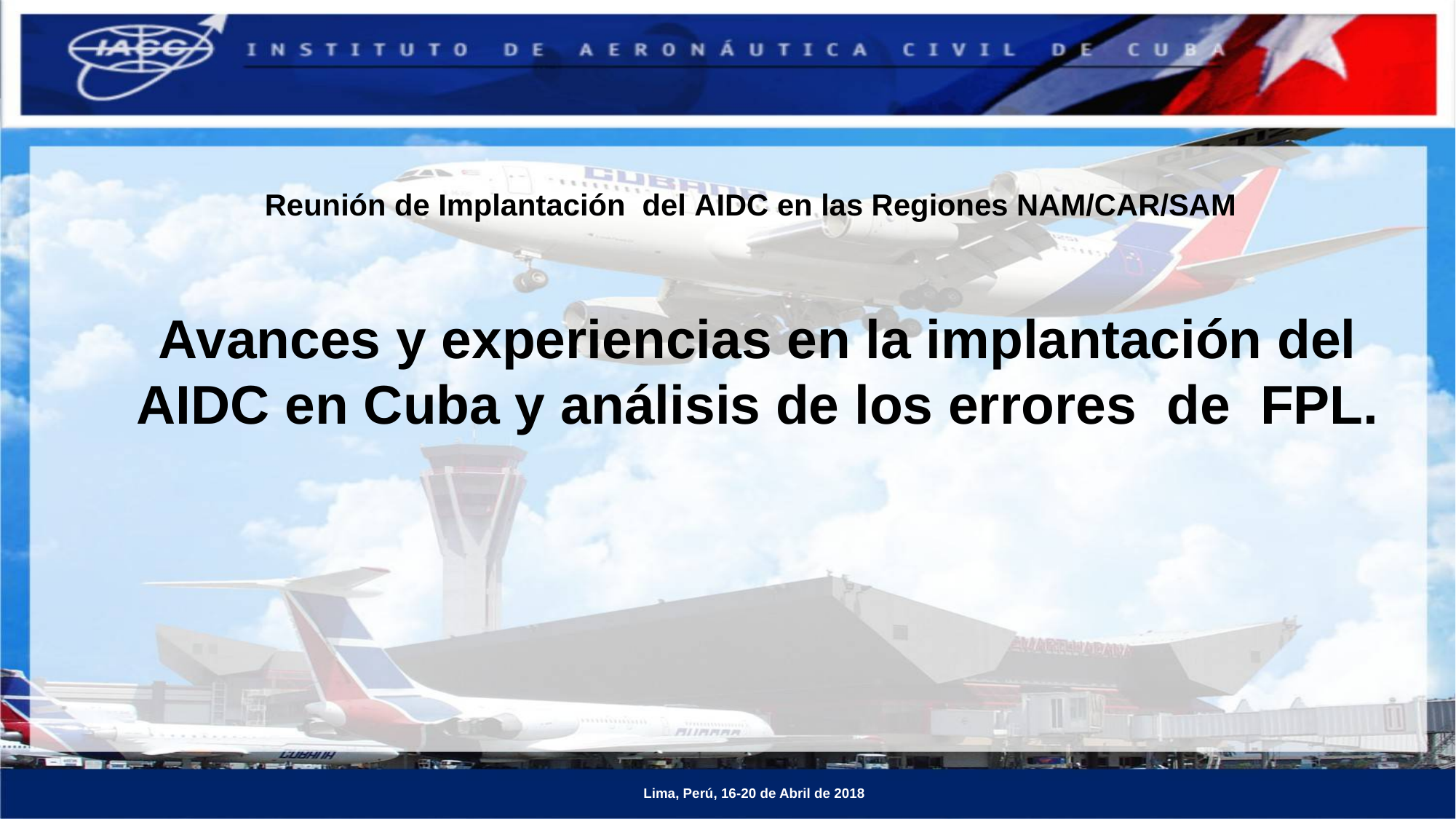

Reunión de Implantación  del AIDC en las Regiones NAM/CAR/SAM
Avances y experiencias en la implantación del AIDC en Cuba y análisis de los errores  de  FPL.

 Lima, Perú, 16-20 de Abril de 2018